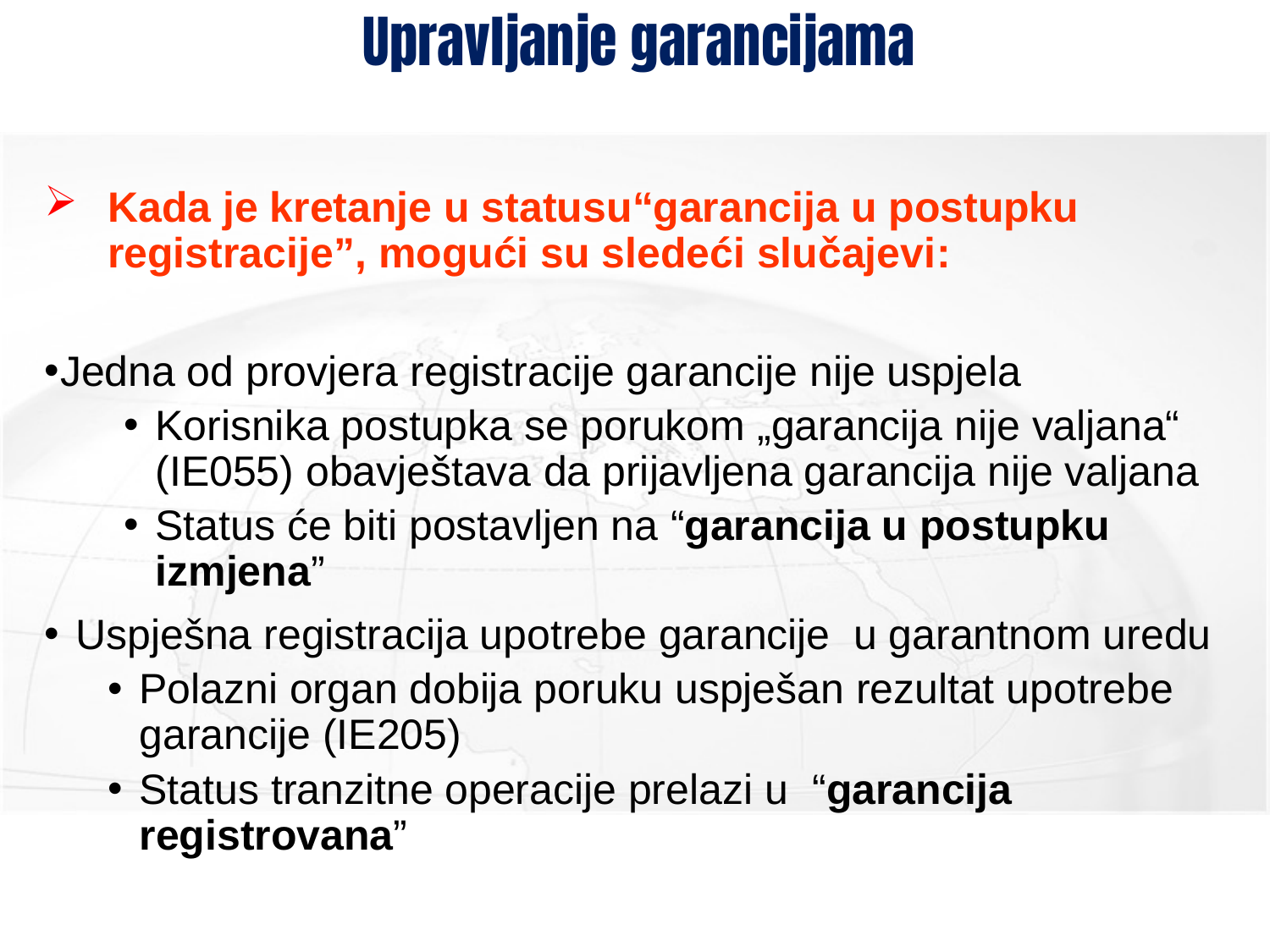

# Upravljanje garancijama
Kada je kretanje u statusu“garancija u postupku registracije”, mogući su sledeći slučajevi:

Jedna od provjera registracije garancije nije uspjela
Korisnika postupka se porukom „garancija nije valjana“ (IE055) obavještava da prijavljena garancija nije valjana
Status će biti postavljen na “garancija u postupku izmjena”
Uspješna registracija upotrebe garancije  u garantnom uredu
Polazni organ dobija poruku uspješan rezultat upotrebe garancije (IE205)
Status tranzitne operacije prelazi u  “garancija registrovana”